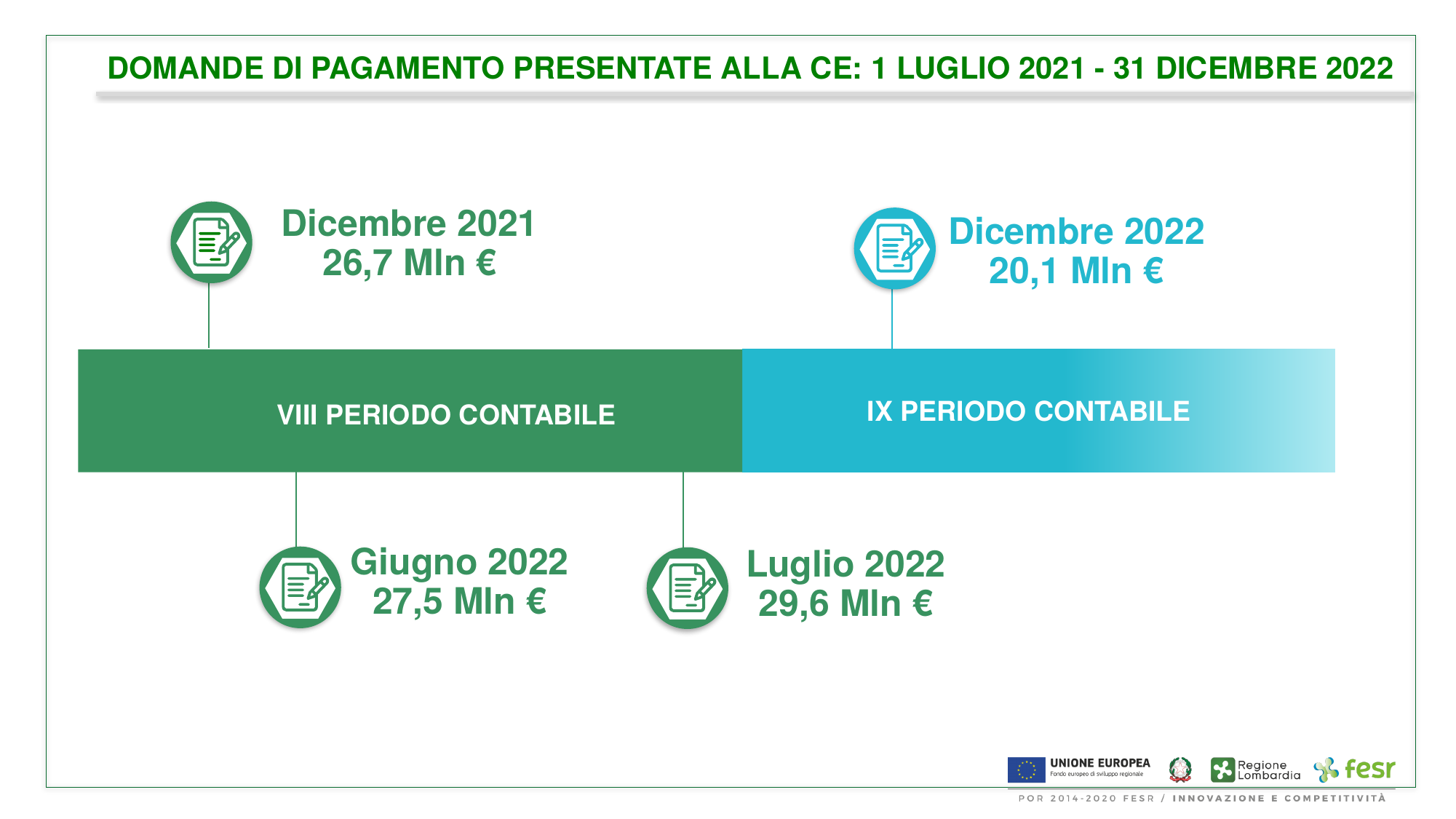

# DOMANDE DI PAGAMENTO PRESENTATE ALLA CE: 1 LUGLIO 2021 - 31 DICEMBRE 2022

Dicembre 2021
26,7 Mln €

Dicembre 2022
20,1 Mln €

IX PERIODO CONTABILE
VIII PERIODO CONTABILE
Giugno 2022
27,5 Mln €

Luglio 2022
29,6 Mln €